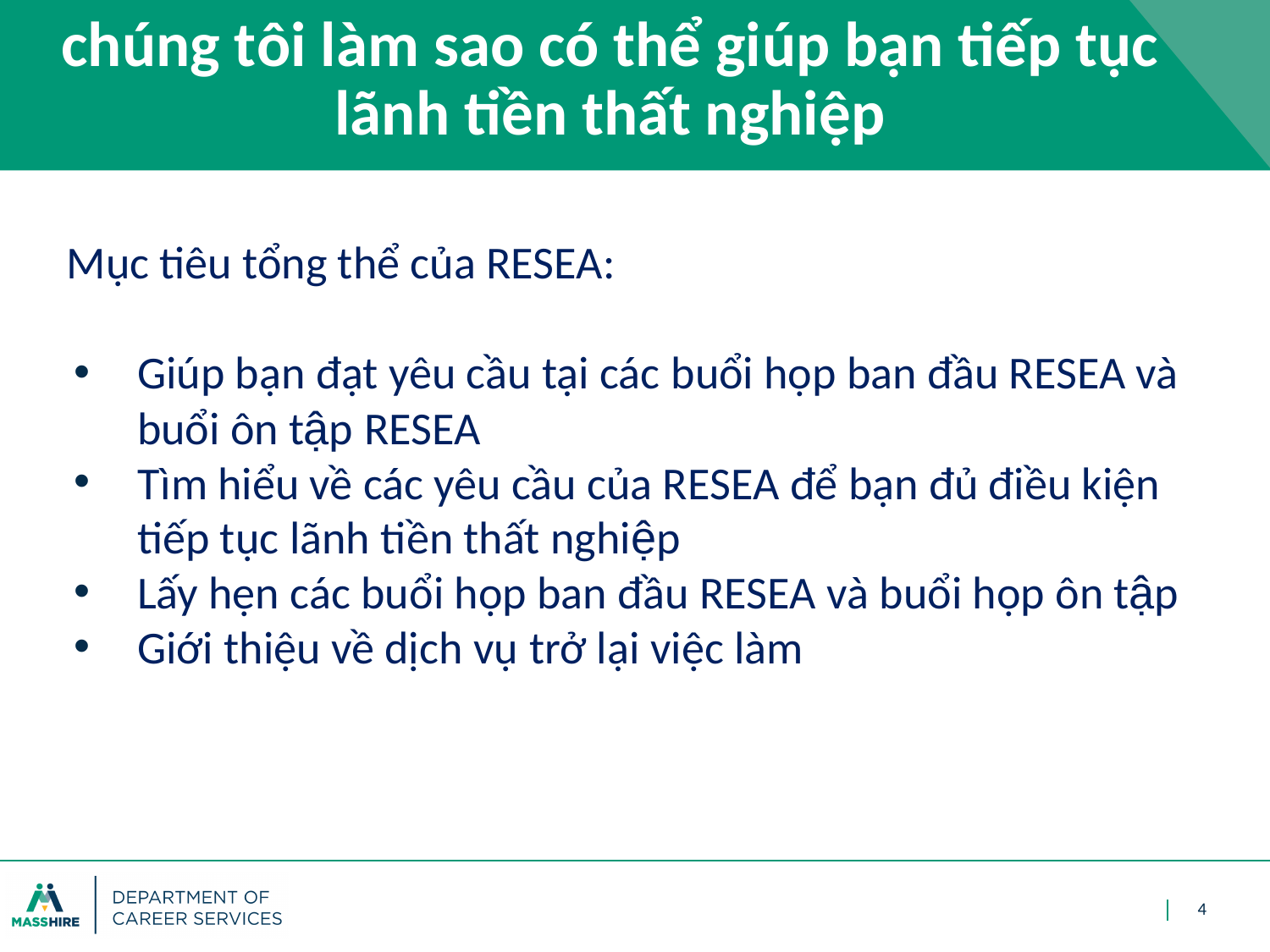

# chúng tôi làm sao có thể giúp bạn tiếp tục lãnh tiền thất nghiệp
Mục tiêu tổng thể của RESEA:

Giúp bạn đạt yêu cầu tại các buổi họp ban đầu RESEA và buổi ôn tập RESEA
Tìm hiểu về các yêu cầu của RESEA để bạn đủ điều kiện tiếp tục lãnh tiền thất nghiệp
Lấy hẹn các buổi họp ban đầu RESEA và buổi họp ôn tập
Giới thiệu về dịch vụ trở lại việc làm
4